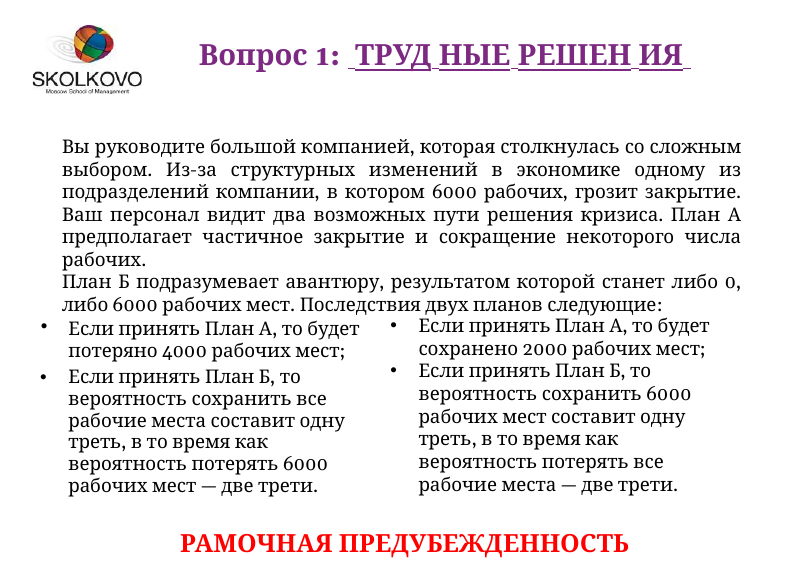

Вопрос 1:  ТРУД НЫЕ РЕШЕН ИЯ
Вы руководите большой компанией, которая столкнулась со сложным выбором. Из-за структурных изменений в экономике одному из подразделений компании, в котором 6000 рабочих, грозит закрытие. Ваш персонал видит два возможных пути решения кризиса. План А предполагает частичное закрытие и сокращение некоторого числа рабочих.
План Б подразумевает авантюру, результатом которой станет либо 0, либо 6000 рабочих мест. Последствия двух планов следующие:
•
Если принять План А, то будет сохранено 2000 рабочих мест;
Если принять План Б, то вероятность сохранить 6000 рабочих мест составит одну треть, в то время как вероятность потерять все рабочие места — две трети.
Если принять План А, то будет потеряно 4000 рабочих мест;
Если принять План Б, то вероятность сохранить все рабочие места составит одну треть, в то время как вероятность потерять 6000 рабочих мест — две трети.
РАМОЧНАЯ ПРЕДУБЕЖДЕННОСТЬ